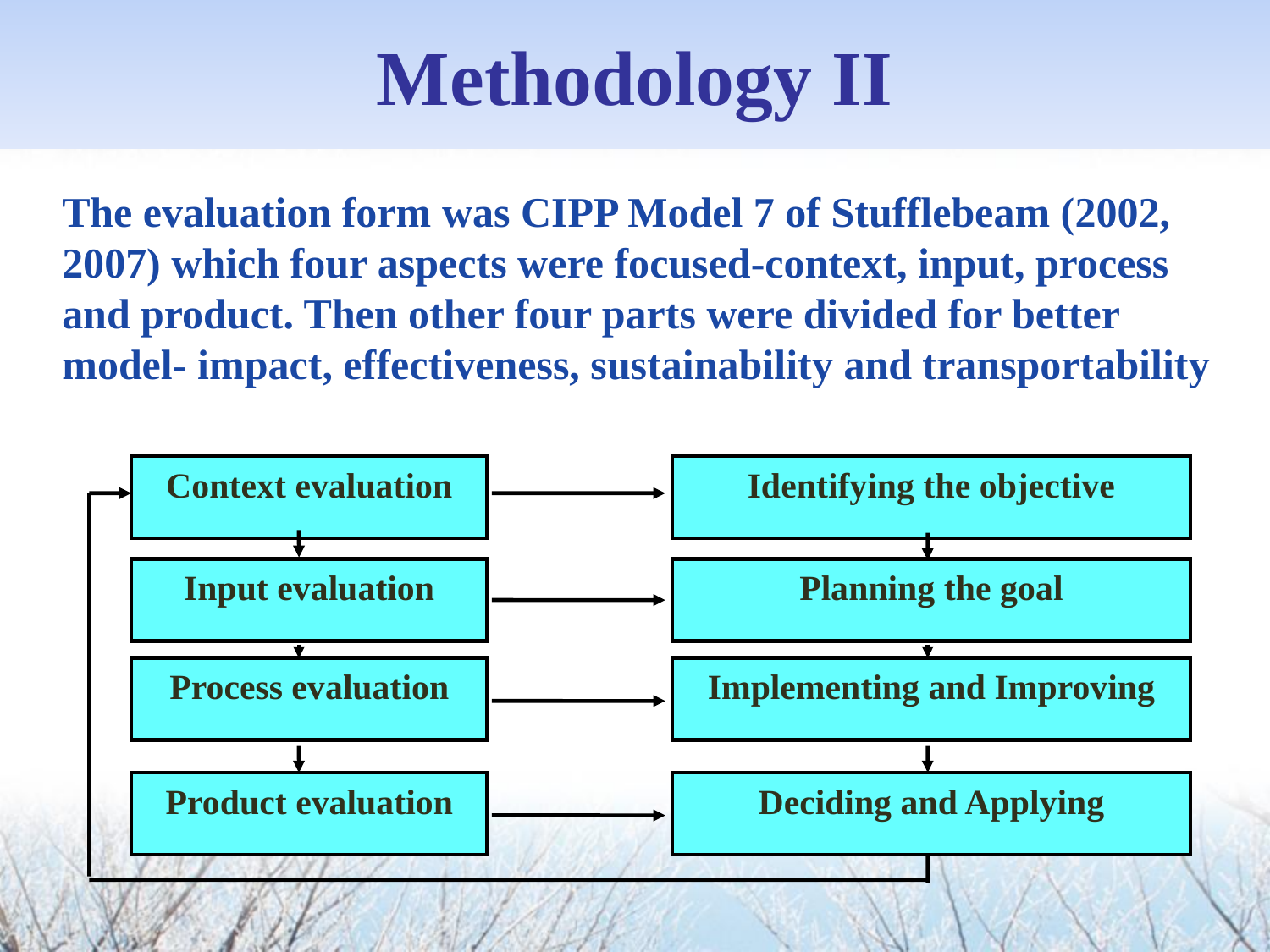

Methodology II
The evaluation form was CIPP Model 7 of Stufflebeam (2002, 2007) which four aspects were focused-context, input, process and product. Then other four parts were divided for better model- impact, effectiveness, sustainability and transportability
Context evaluation
Identifying the objective

Input evaluation
Planning the goal
Process evaluation
Implementing and Improving
Product evaluation
Deciding and Applying